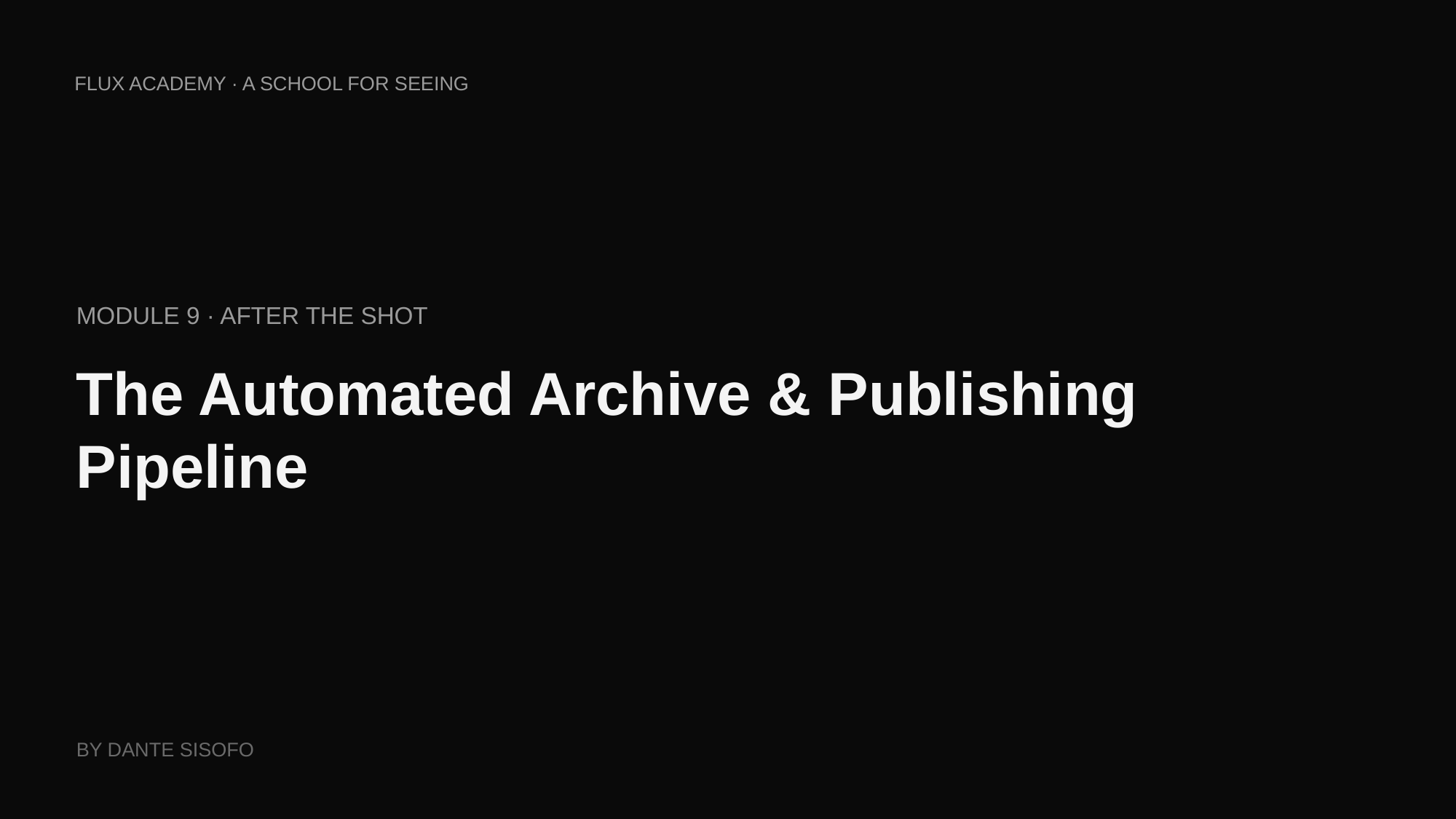

FLUX ACADEMY · A SCHOOL FOR SEEING
MODULE 9 · AFTER THE SHOT
The Automated Archive & Publishing Pipeline
BY DANTE SISOFO